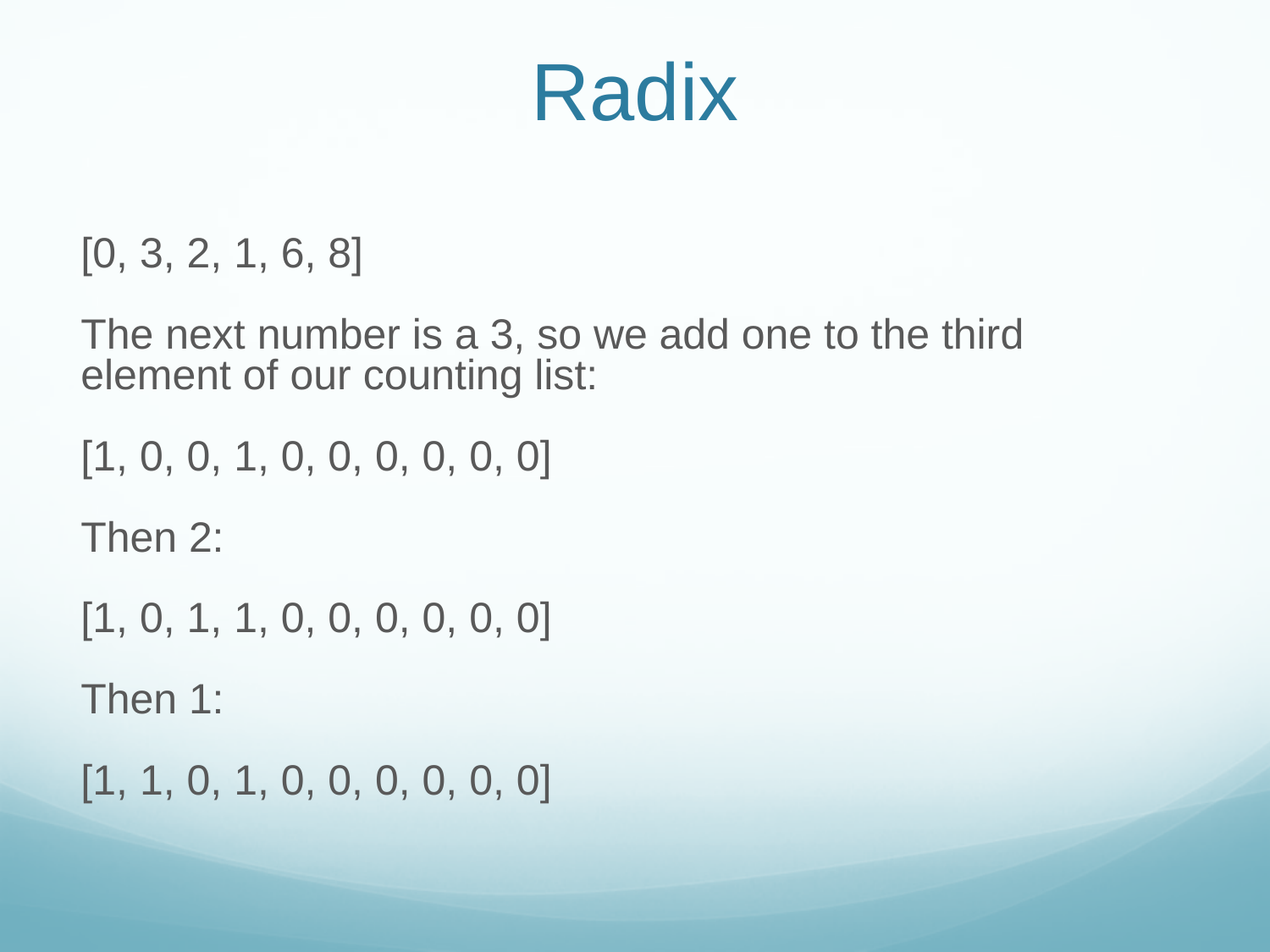

Radix

[0, 3, 2, 1, 6, 8]

The next number is a 3, so we add one to the third element of our counting list:

[1, 0, 0, 1, 0, 0, 0, 0, 0, 0]

Then 2:

[1, 0, 1, 1, 0, 0, 0, 0, 0, 0]

Then 1:

[1, 1, 0, 1, 0, 0, 0, 0, 0, 0]